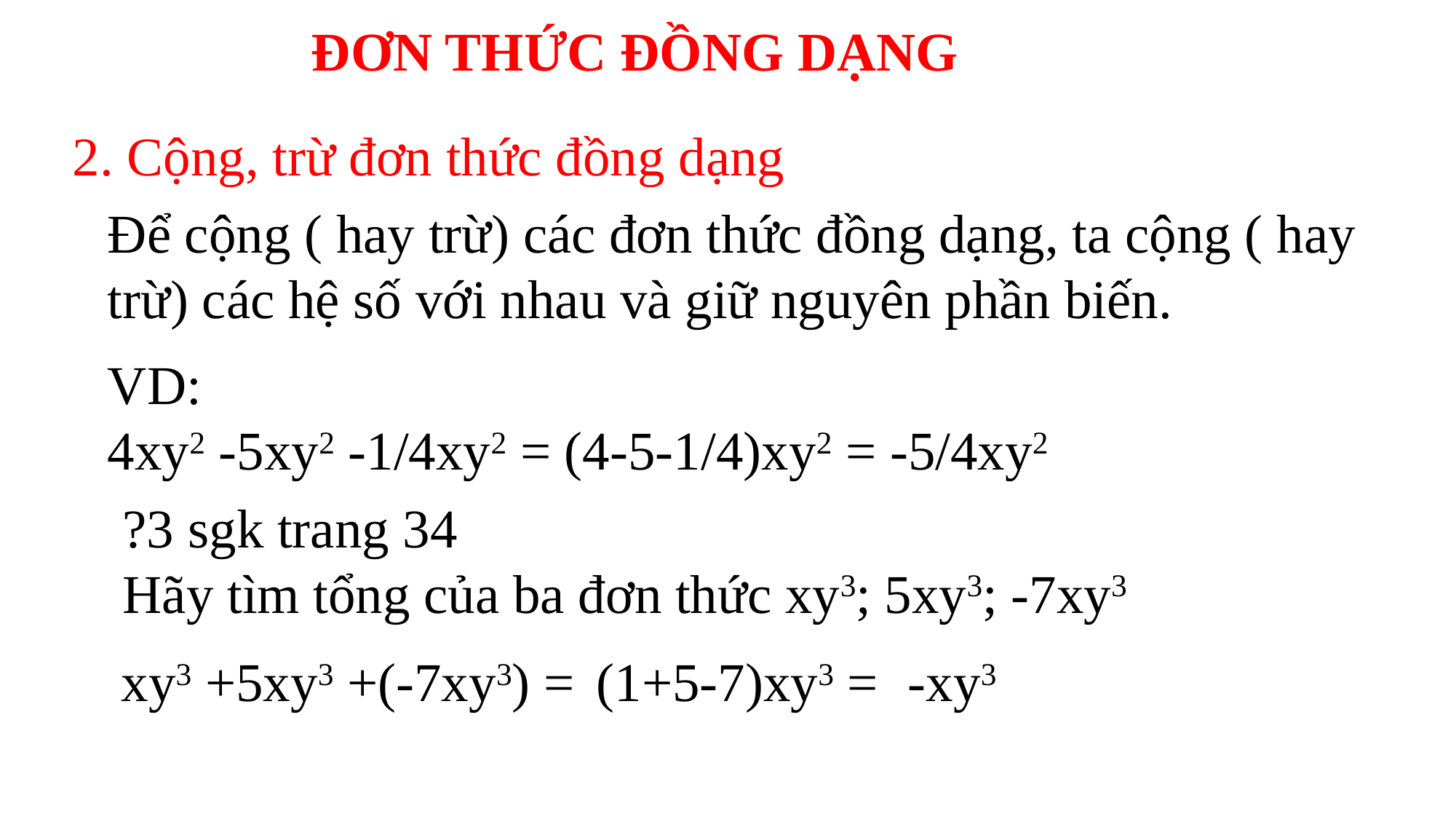

ĐƠN THỨC ĐỒNG DẠNG
2. Cộng, trừ đơn thức đồng dạng
Để cộng ( hay trừ) các đơn thức đồng dạng, ta cộng ( hay trừ) các hệ số với nhau và giữ nguyên phần biến.
VD:
4xy2 -5xy2 -1/4xy2 = (4-5-1/4)xy2 = -5/4xy2

?3 sgk trang 34
Hãy tìm tổng của ba đơn thức xy3; 5xy3; -7xy3

 xy3 +5xy3 +(-7xy3) =
(1+5-7)xy3 =
-xy3